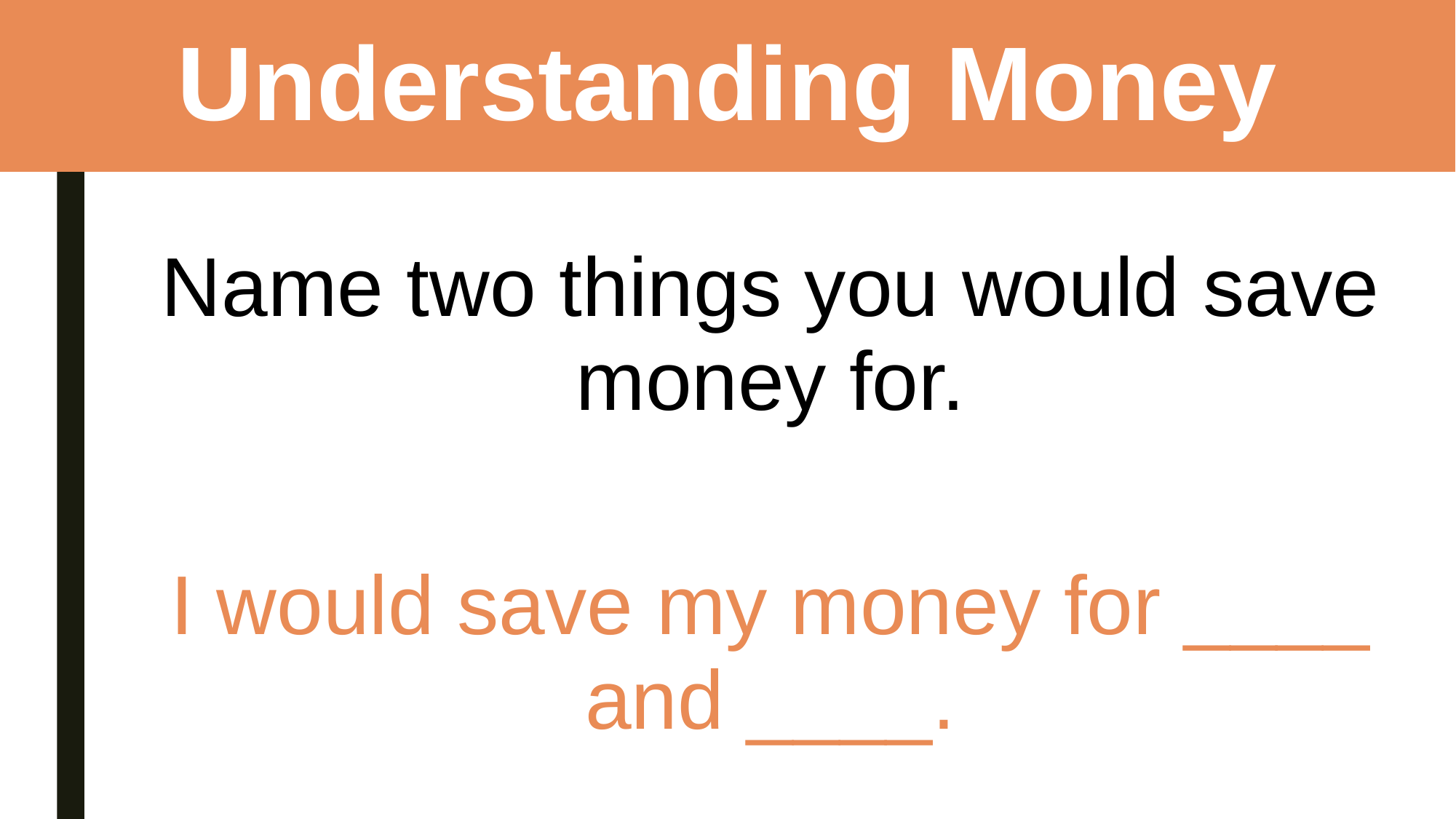

# Understanding Money
Name two things you would save money for.

I would save my money for ____ and ____.